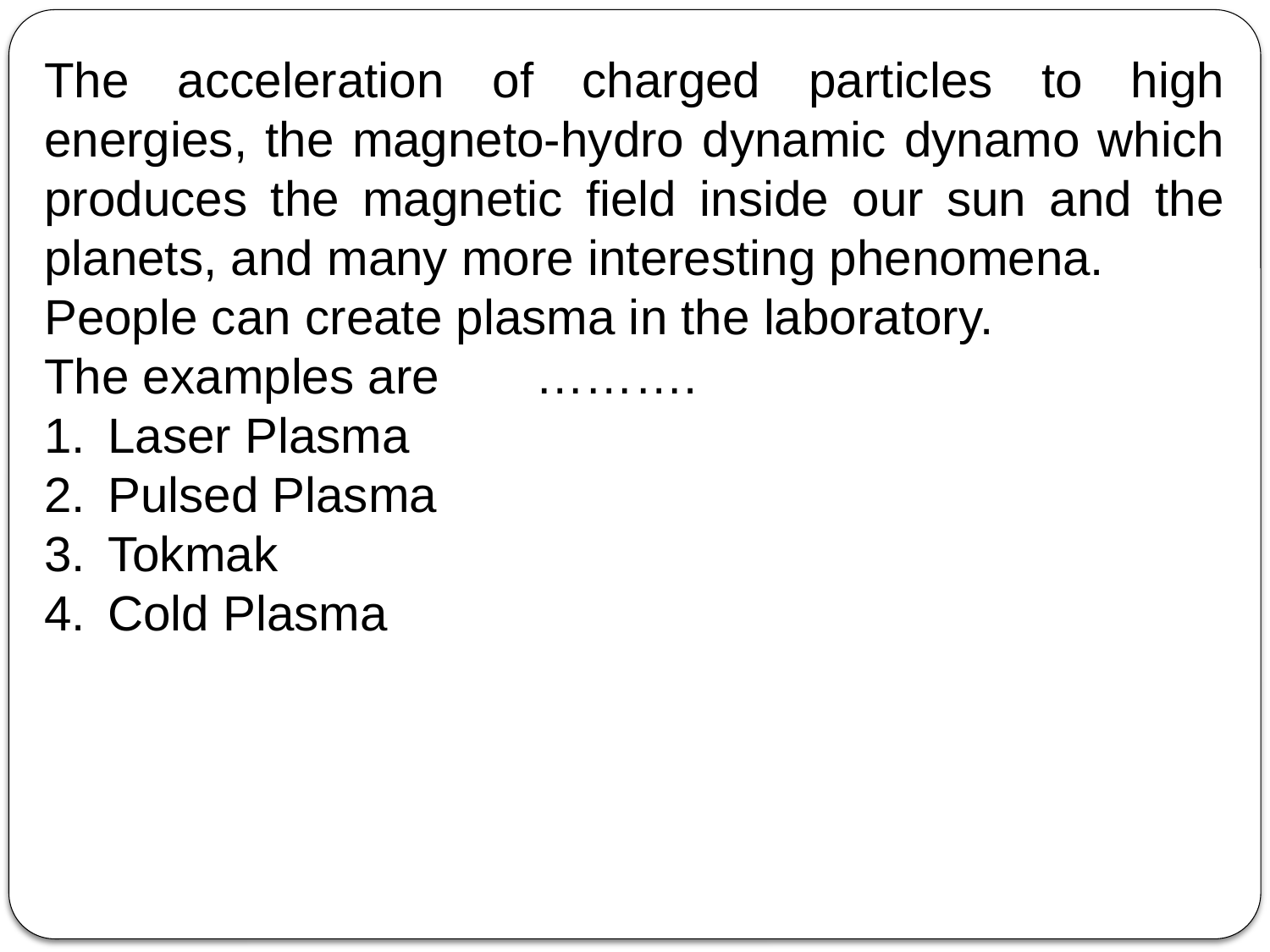

The acceleration of charged particles to high energies, the magneto-hydro dynamic dynamo which produces the magnetic field inside our sun and the planets, and many more interesting phenomena.
People can create plasma in the laboratory.
The examples are       ……….
Laser Plasma
Pulsed Plasma
Tokmak
Cold Plasma